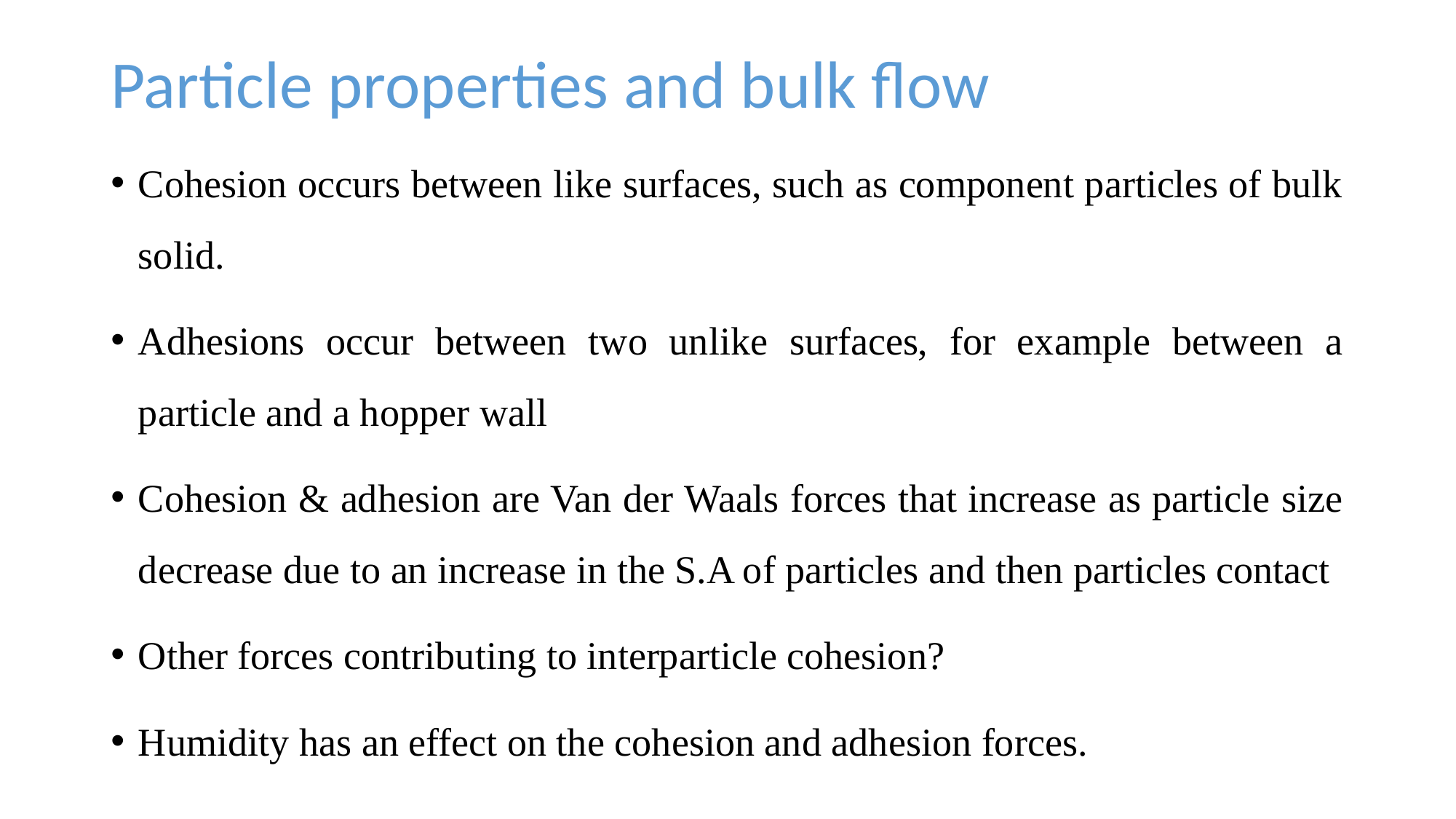

# Particle properties and bulk flow
Cohesion occurs between like surfaces, such as component particles of bulk solid.
Adhesions occur between two unlike surfaces, for example between a particle and a hopper wall
Cohesion & adhesion are Van der Waals forces that increase as particle size decrease due to an increase in the S.A of particles and then particles contact
Other forces contributing to interparticle cohesion?
Humidity has an effect on the cohesion and adhesion forces.